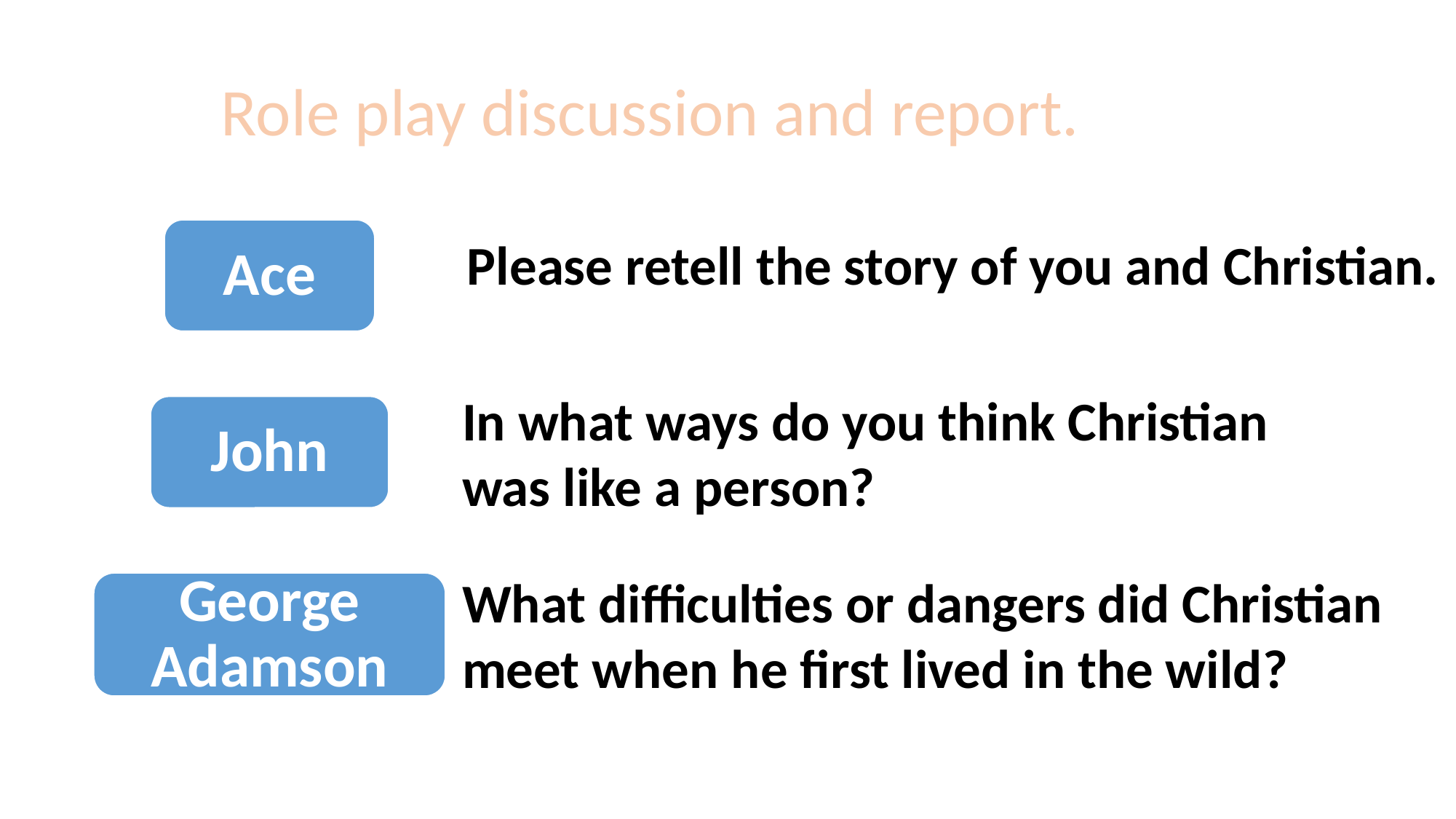

Role play discussion and report.

Ace
Please retell the story of you and Christian.
In what ways do you think Christian was like a person?

John
What difficulties or dangers did Christian meet when he first lived in the wild?

George Adamson